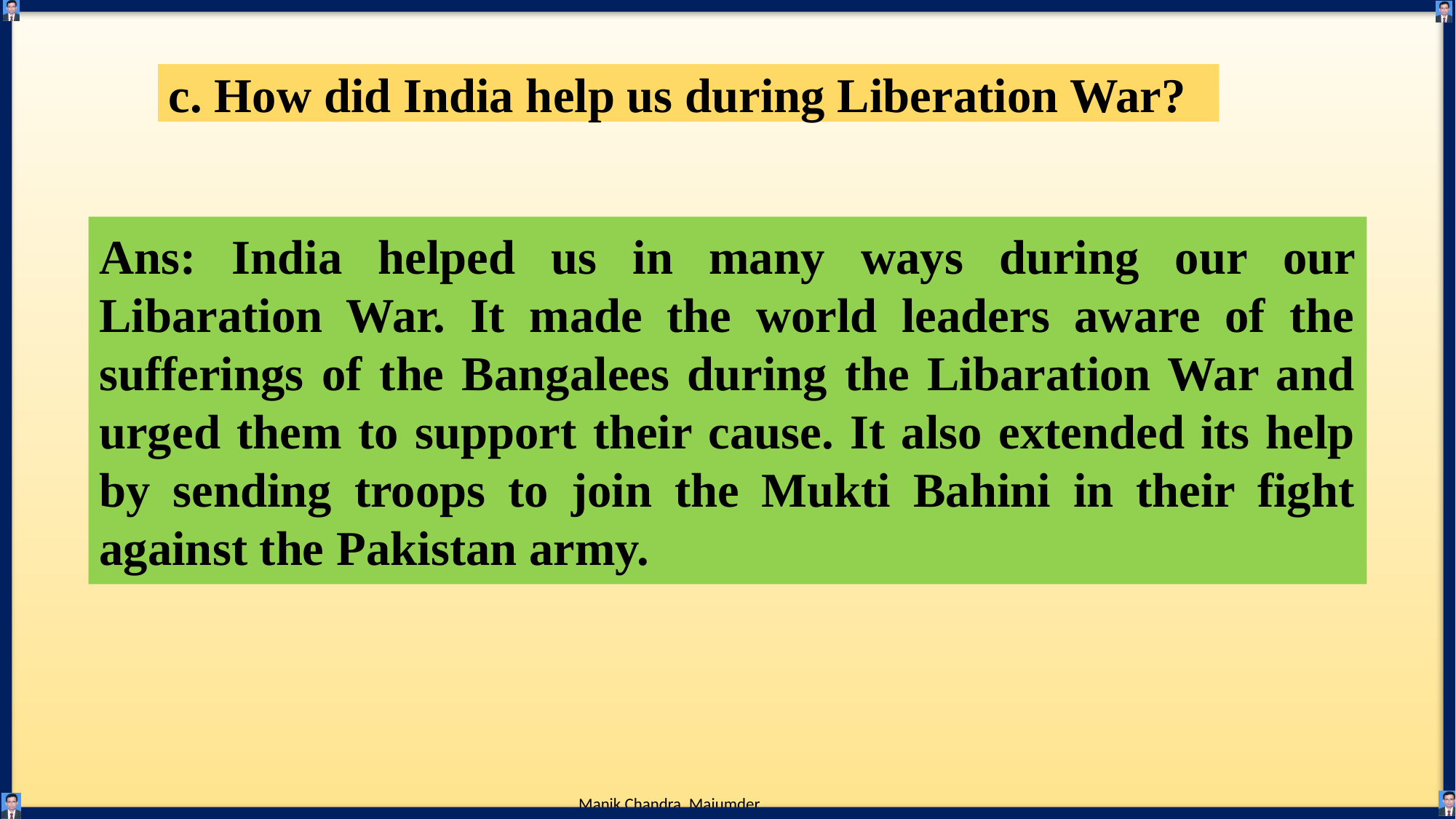

c. How did India help us during Liberation War?
Ans: India helped us in many ways during our our Libaration War. It made the world leaders aware of the sufferings of the Bangalees during the Libaration War and urged them to support their cause. It also extended its help by sending troops to join the Mukti Bahini in their fight against the Pakistan army.